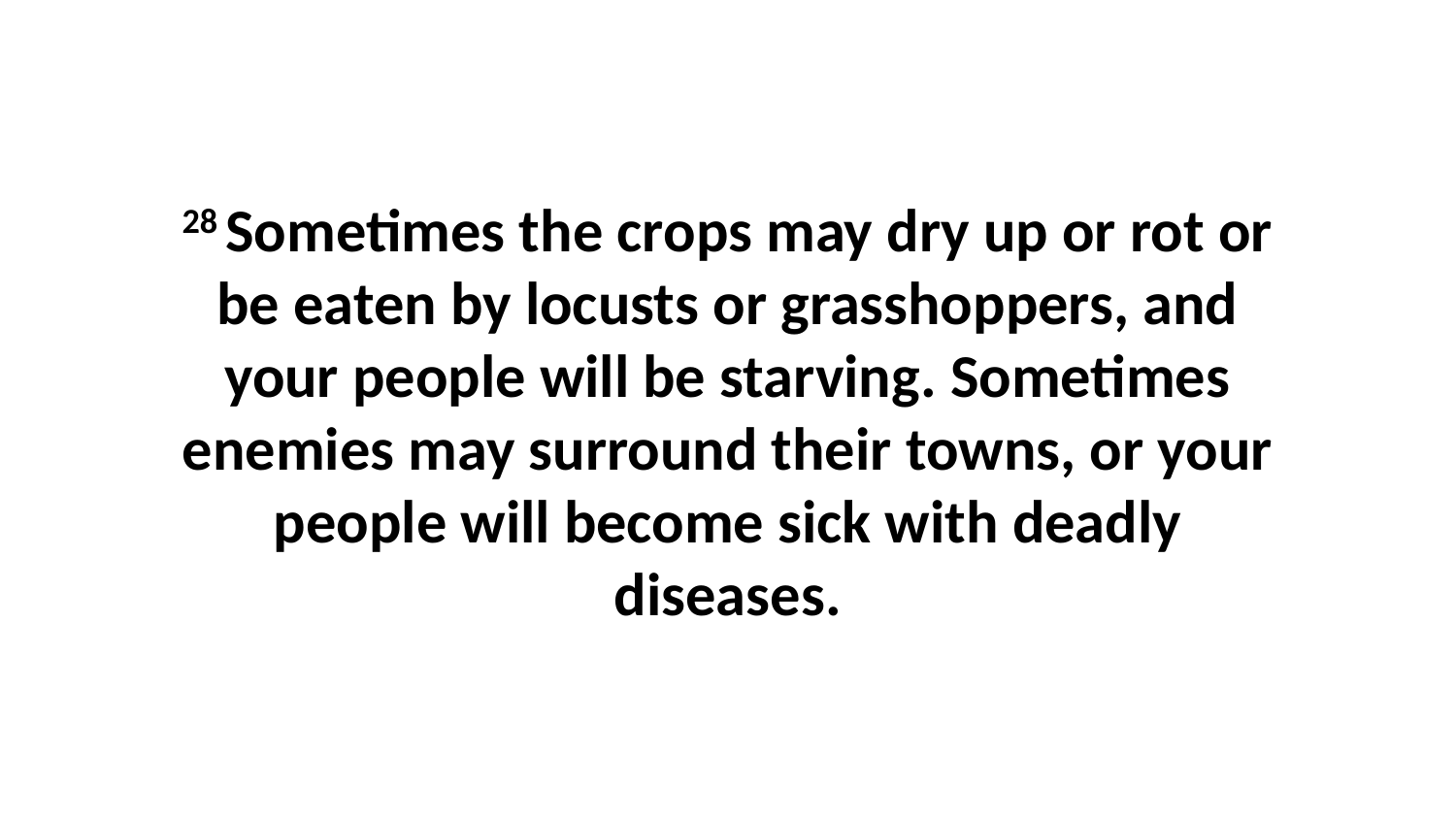

28 Sometimes the crops may dry up or rot or be eaten by locusts or grasshoppers, and your people will be starving. Sometimes enemies may surround their towns, or your people will become sick with deadly diseases.